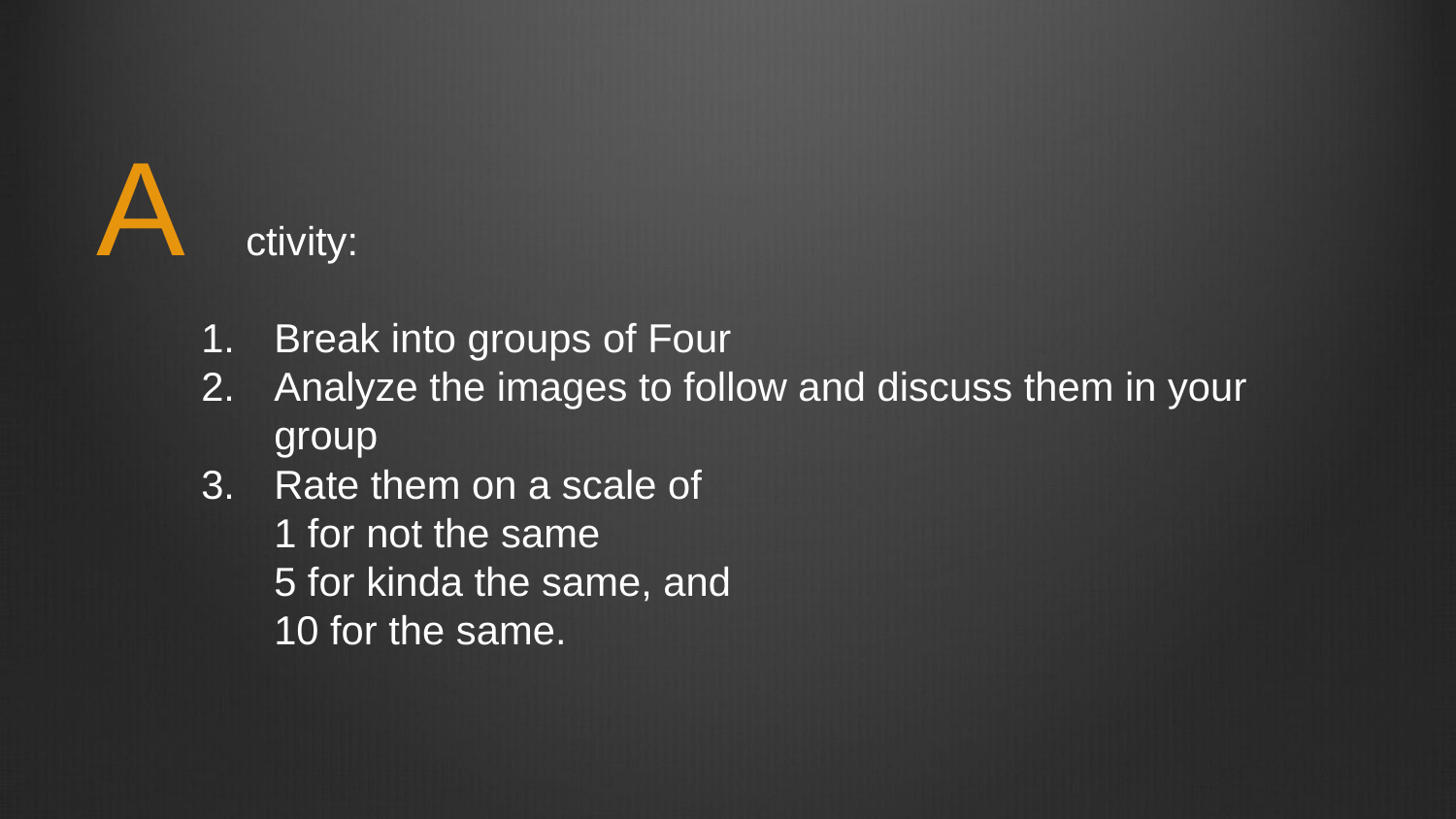

A
    ctivity:

Break into groups of Four
Analyze the images to follow and discuss them in your group
Rate them on a scale of
1 for not the same
5 for kinda the same, and
10 for the same.